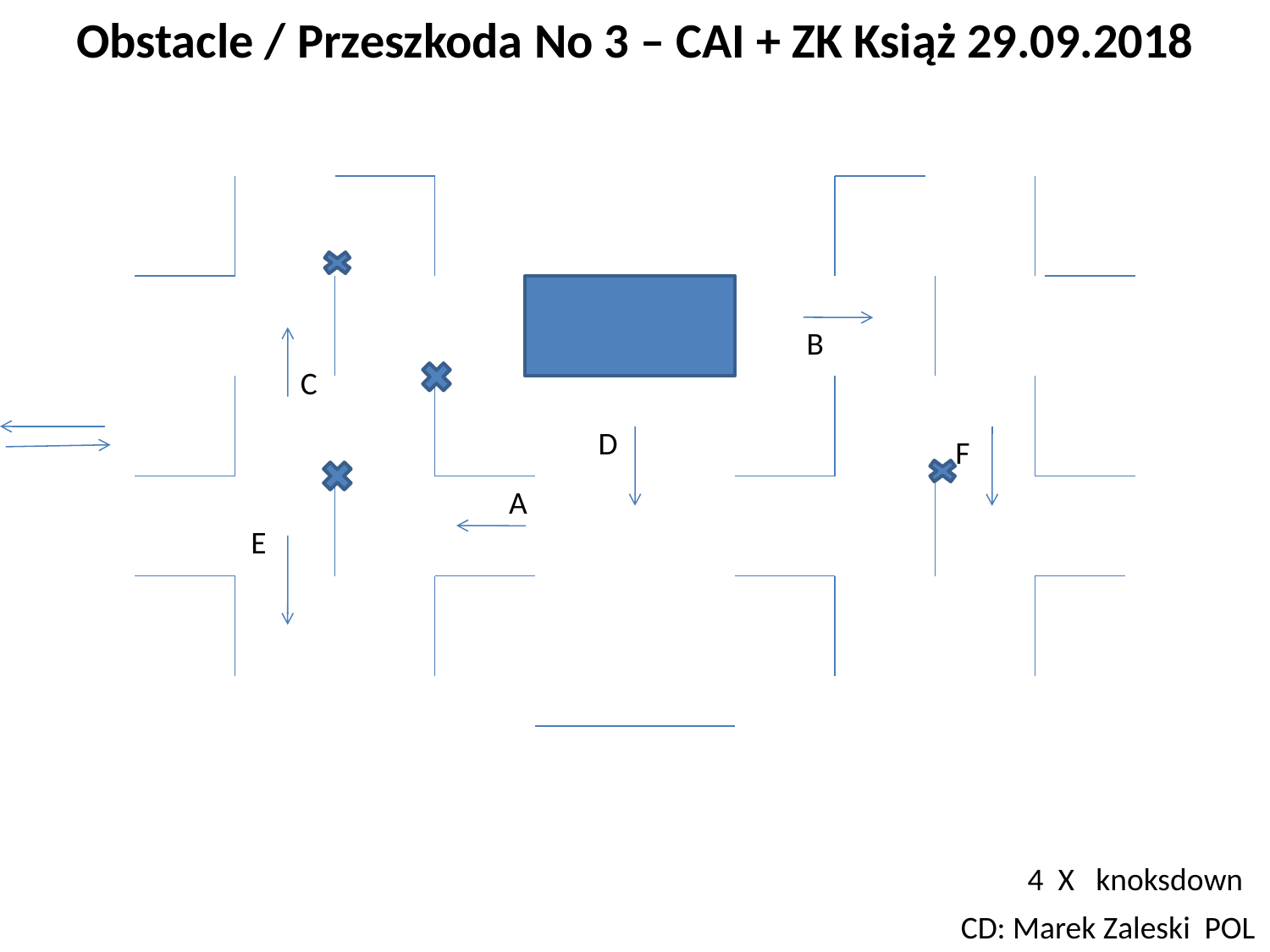

# Obstacle / Przeszkoda No 3 – CAI + ZK Książ 29.09.2018

B
C

D
F

A
E
4  X   knoksdown
CD: Marek Zaleski  POL